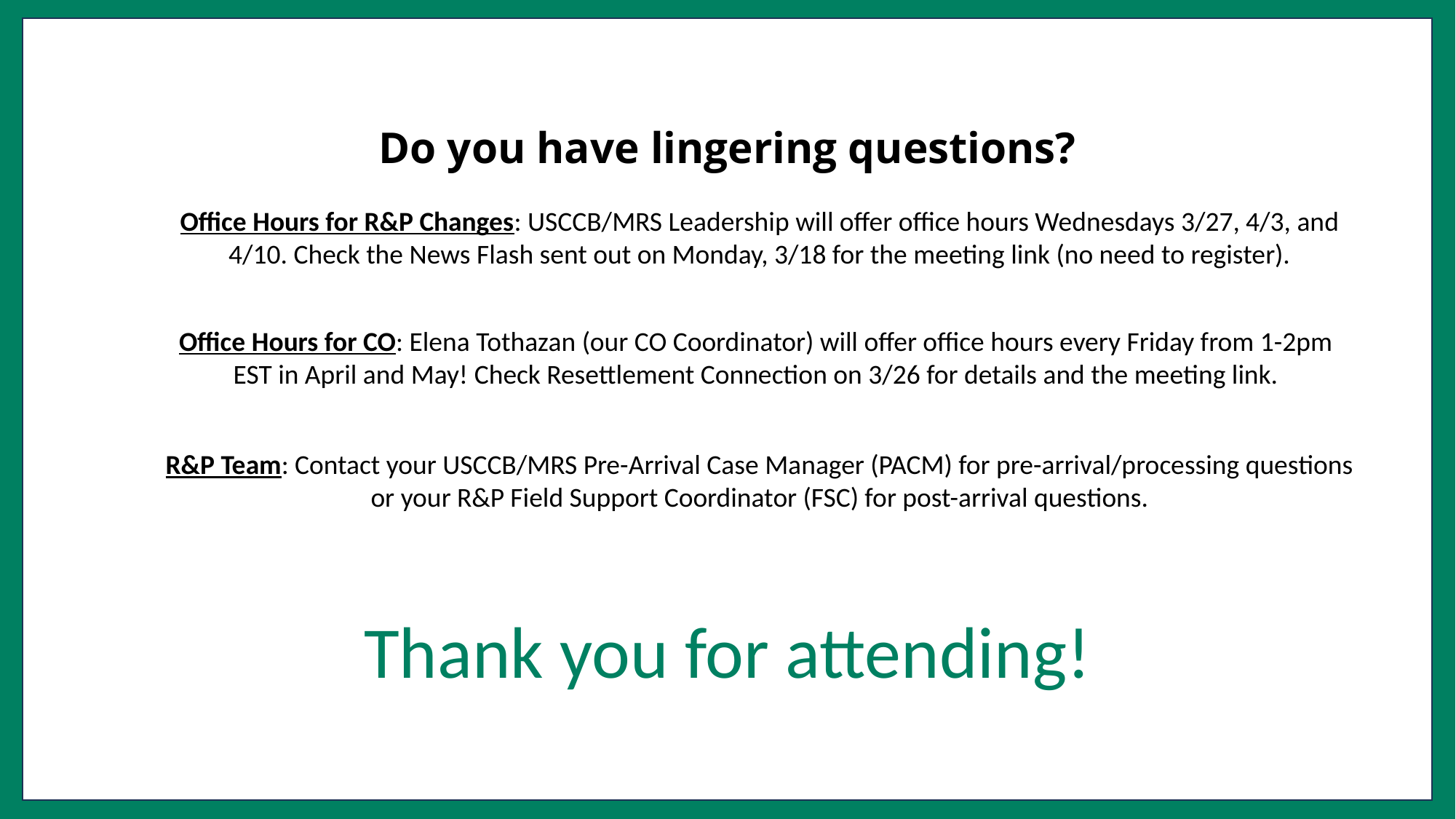

Do you have lingering questions?
Office Hours for R&P Changes: USCCB/MRS Leadership will offer office hours Wednesdays 3/27, 4/3, and 4/10. Check the News Flash sent out on Monday, 3/18 for the meeting link (no need to register).
Office Hours for CO: Elena Tothazan (our CO Coordinator) will offer office hours every Friday from 1-2pm EST in April and May! Check Resettlement Connection on 3/26 for details and the meeting link.
R&P Team: Contact your USCCB/MRS Pre-Arrival Case Manager (PACM) for pre-arrival/processing questions or your R&P Field Support Coordinator (FSC) for post-arrival questions.
Thank you for attending!